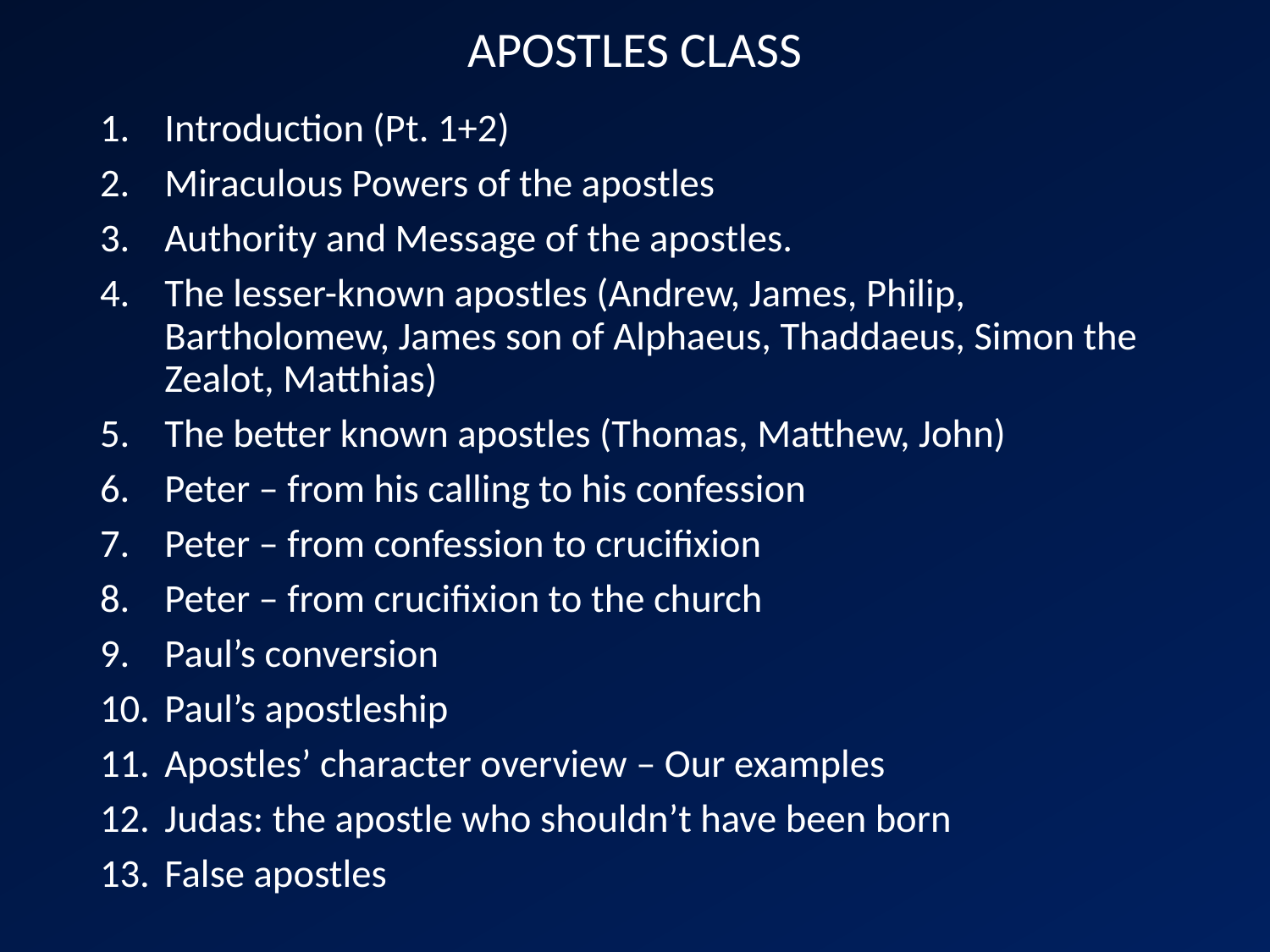

# APOSTLES CLASS
Introduction (Pt. 1+2)
Miraculous Powers of the apostles
Authority and Message of the apostles.
The lesser-known apostles (Andrew, James, Philip, Bartholomew, James son of Alphaeus, Thaddaeus, Simon the Zealot, Matthias)
The better known apostles (Thomas, Matthew, John)
Peter – from his calling to his confession
Peter – from confession to crucifixion
Peter – from crucifixion to the church
Paul’s conversion
Paul’s apostleship
Apostles’ character overview – Our examples
Judas: the apostle who shouldn’t have been born
False apostles